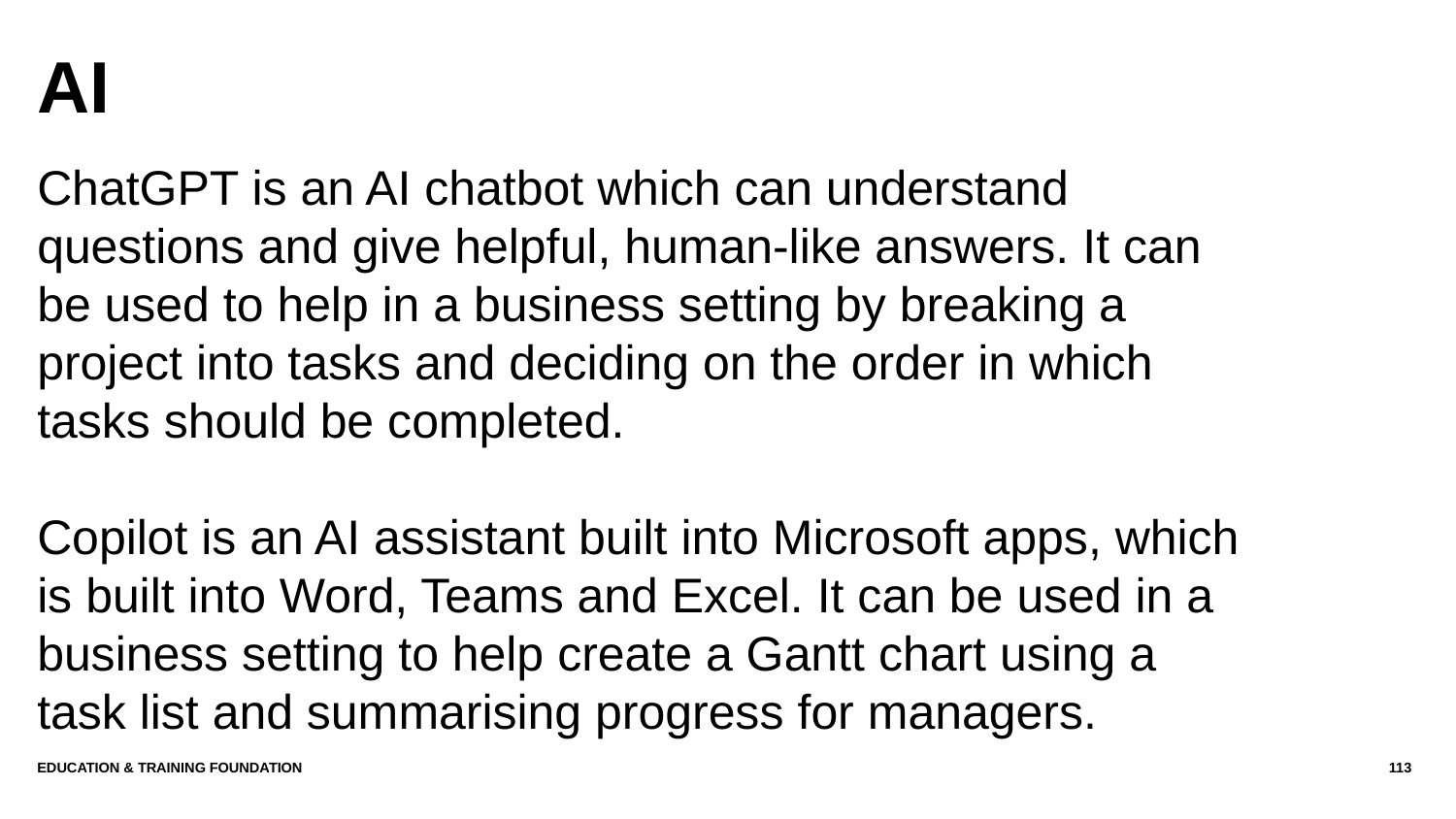

# AI
ChatGPT is an AI chatbot which can understand questions and give helpful, human-like answers. It can be used to help in a business setting by breaking a project into tasks and deciding on the order in which tasks should be completed.

Copilot is an AI assistant built into Microsoft apps, which is built into Word, Teams and Excel. It can be used in a business setting to help create a Gantt chart using a task list and summarising progress for managers.
Education & Training Foundation
113